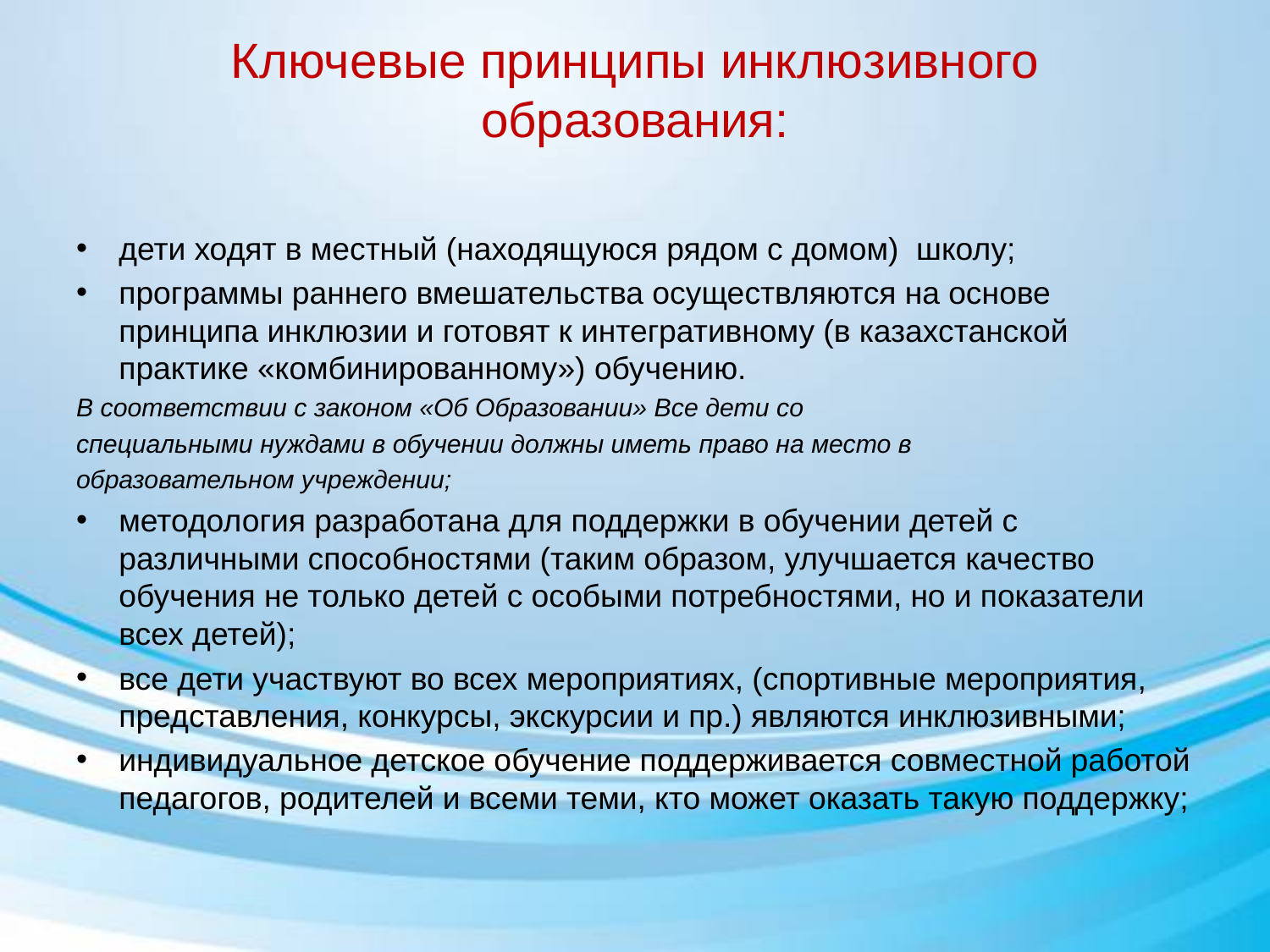

# Ключевые принципы инклюзивного образования:
дети ходят в местный (находящуюся рядом с домом)  школу;
программы раннего вмешательства осуществляются на основе принципа инклюзии и готовят к интегративному (в казахстанской  практике «комбинированному») обучению.
В соответствии с законом «Об Образовании» Все дети со
специальными нуждами в обучении должны иметь право на место в
образовательном учреждении;
методология разработана для поддержки в обучении детей с различными способностями (таким образом, улучшается качество обучения не только детей с особыми потребностями, но и показатели всех детей);
все дети участвуют во всех мероприятиях, (спортивные мероприятия, представления, конкурсы, экскурсии и пр.) являются инклюзивными;
индивидуальное детское обучение поддерживается совместной работой педагогов, родителей и всеми теми, кто может оказать такую поддержку;